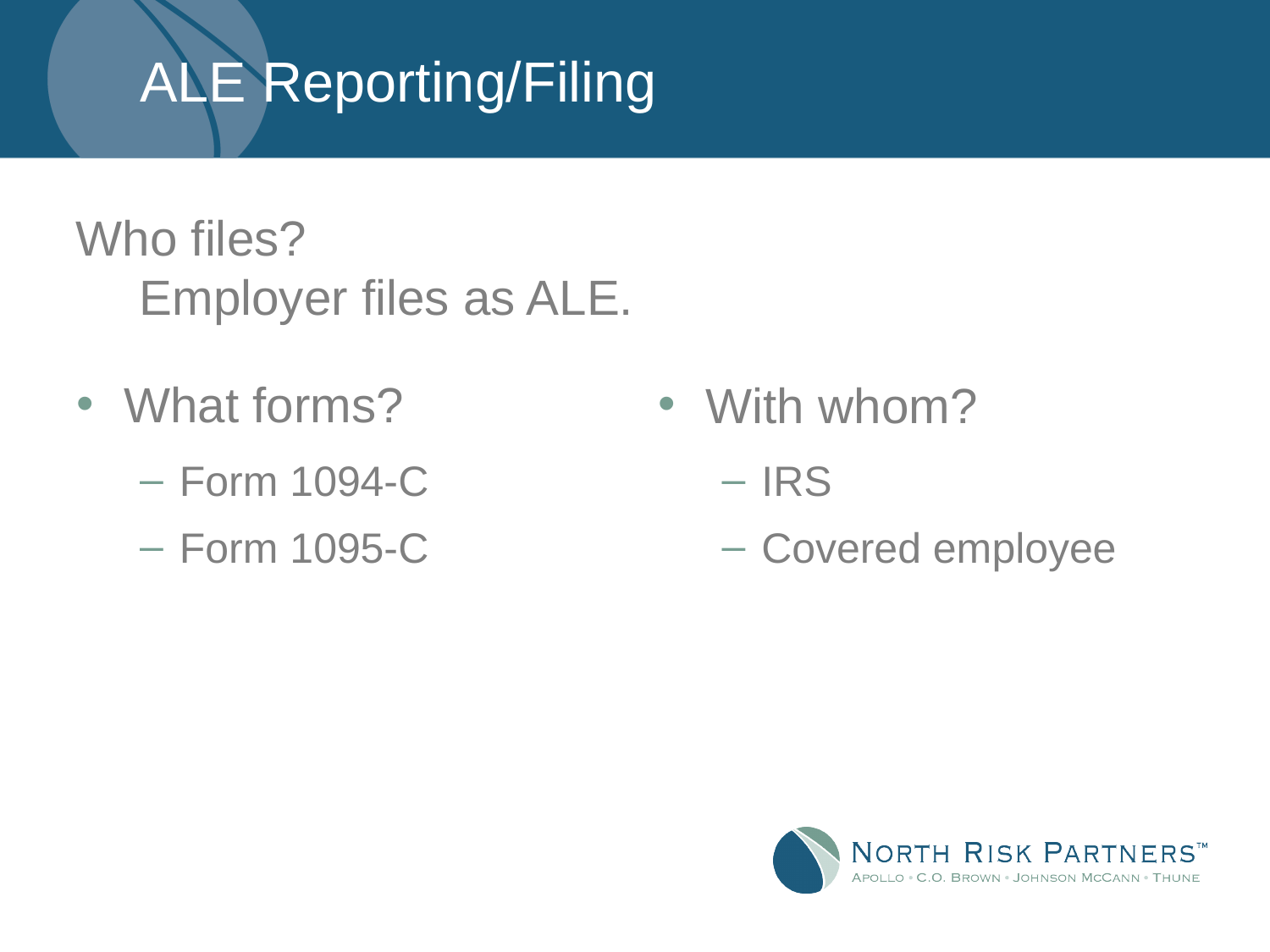

# ALE Reporting/Filing
Who files?
Employer files as ALE.
What forms?
Form 1094-C
Form 1095-C

With whom?
IRS
Covered employee